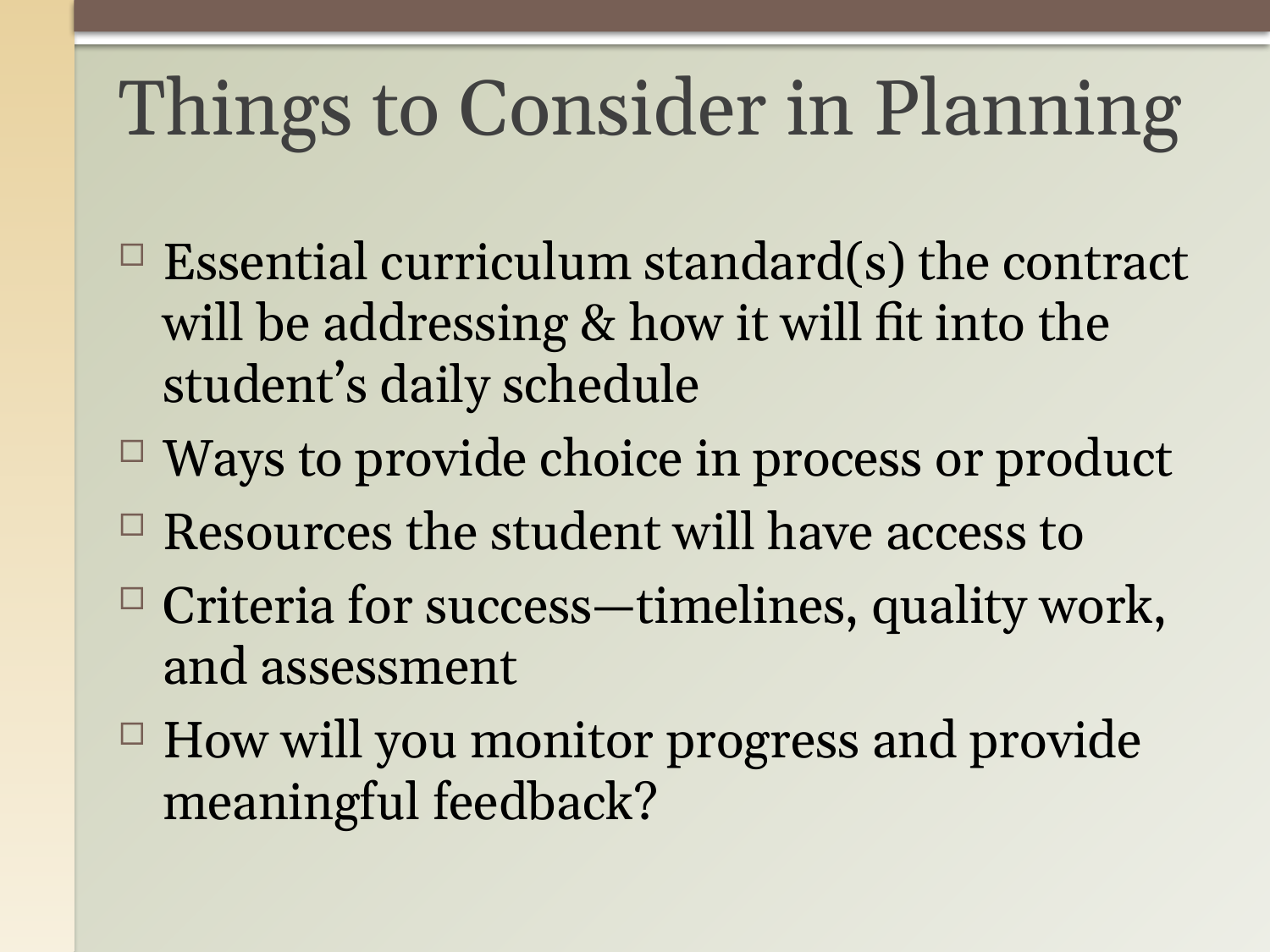

# Things to Consider in Planning
Essential curriculum standard(s) the contract will be addressing & how it will fit into the student’s daily schedule
Ways to provide choice in process or product
Resources the student will have access to
Criteria for success—timelines, quality work, and assessment
How will you monitor progress and provide meaningful feedback?